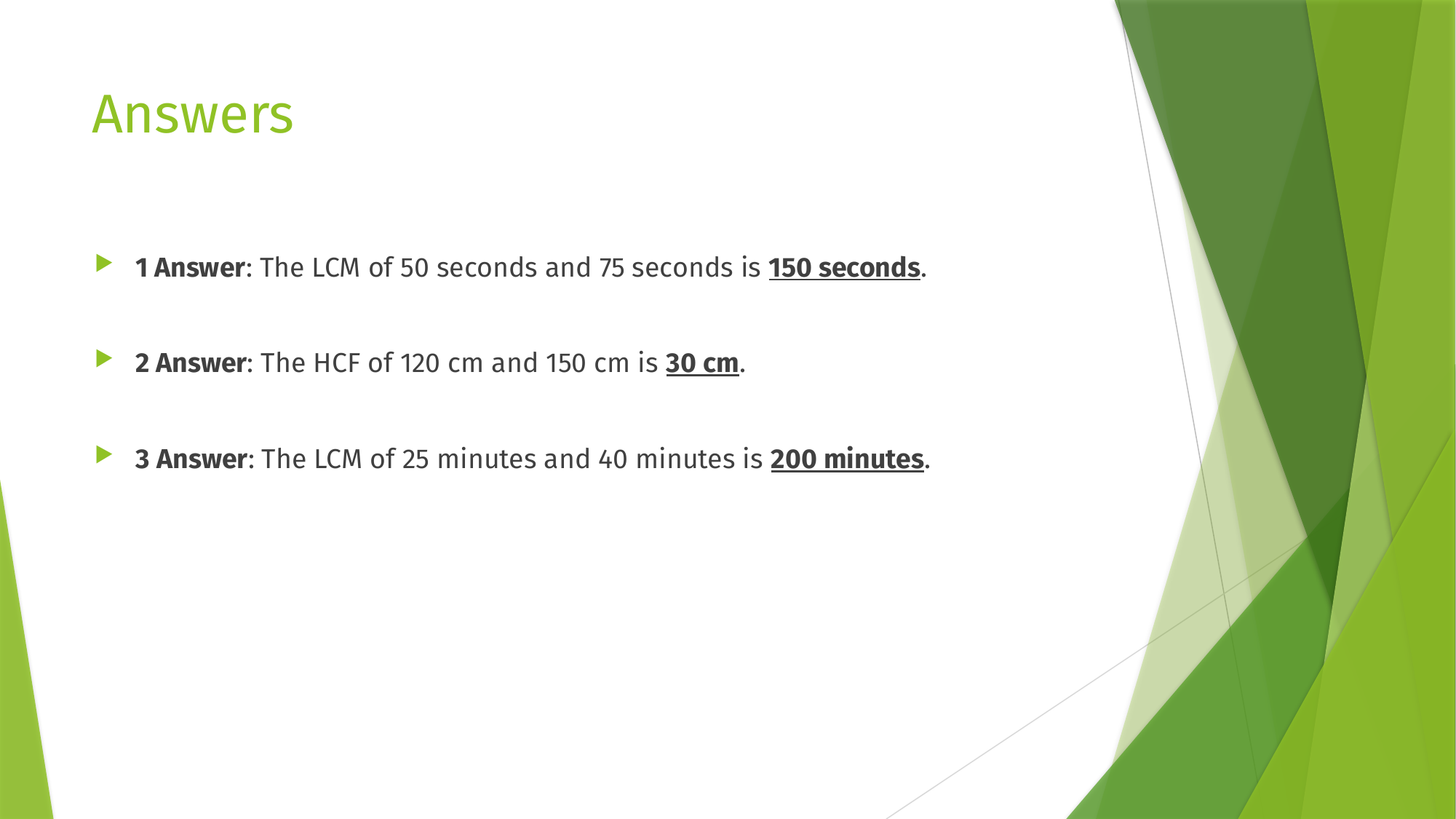

# Answers

1 Answer: The LCM of 50 seconds and 75 seconds is 150 seconds.

2 Answer: The HCF of 120 cm and 150 cm is 30 cm.

3 Answer: The LCM of 25 minutes and 40 minutes is 200 minutes.